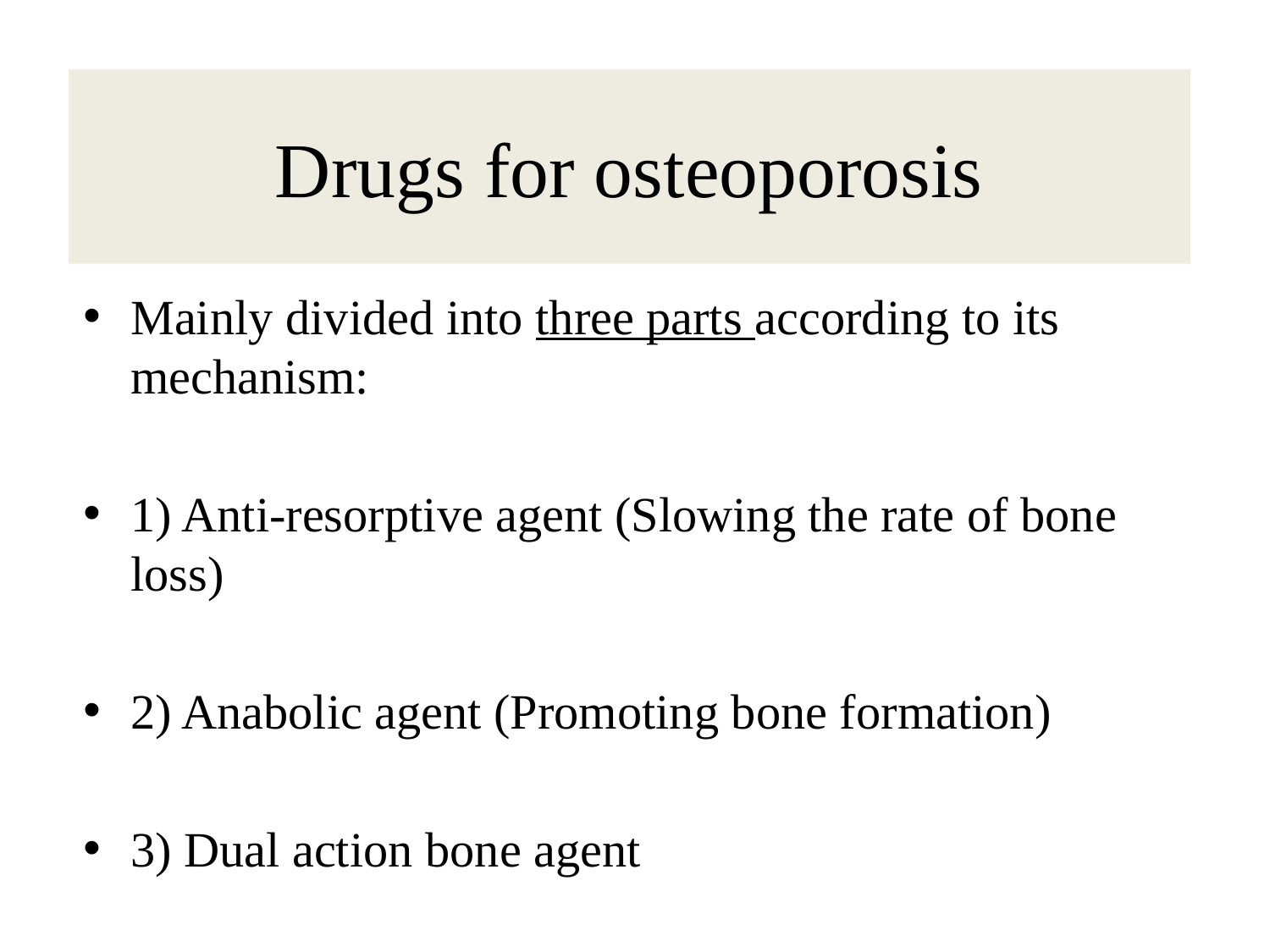

# Drugs for osteoporosis
Mainly divided into three parts according to its mechanism:

1) Anti-resorptive agent (Slowing the rate of bone loss)

2) Anabolic agent (Promoting bone formation)

3) Dual action bone agent